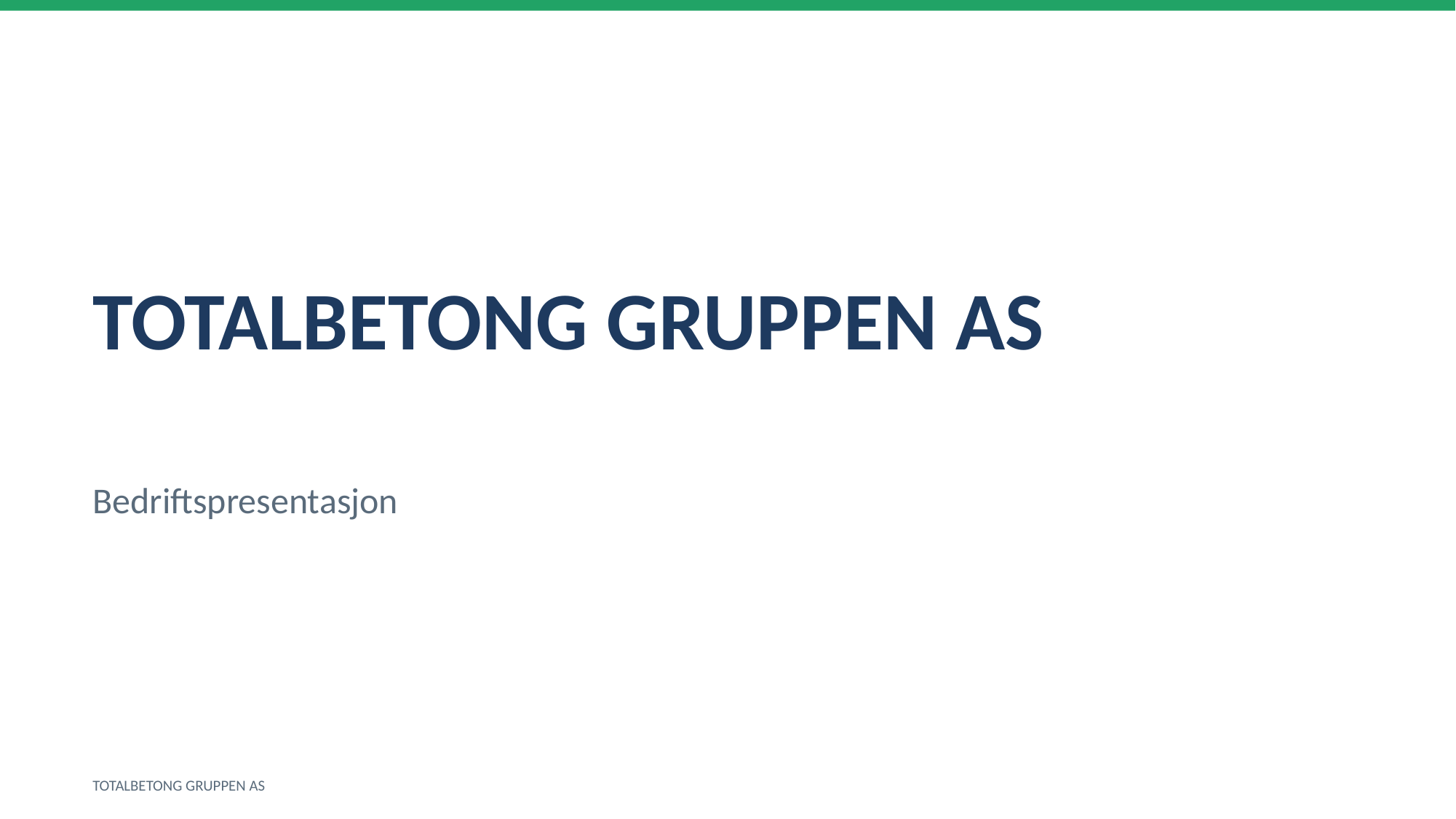

TOTALBETONG GRUPPEN AS
Bedriftspresentasjon
TOTALBETONG GRUPPEN AS